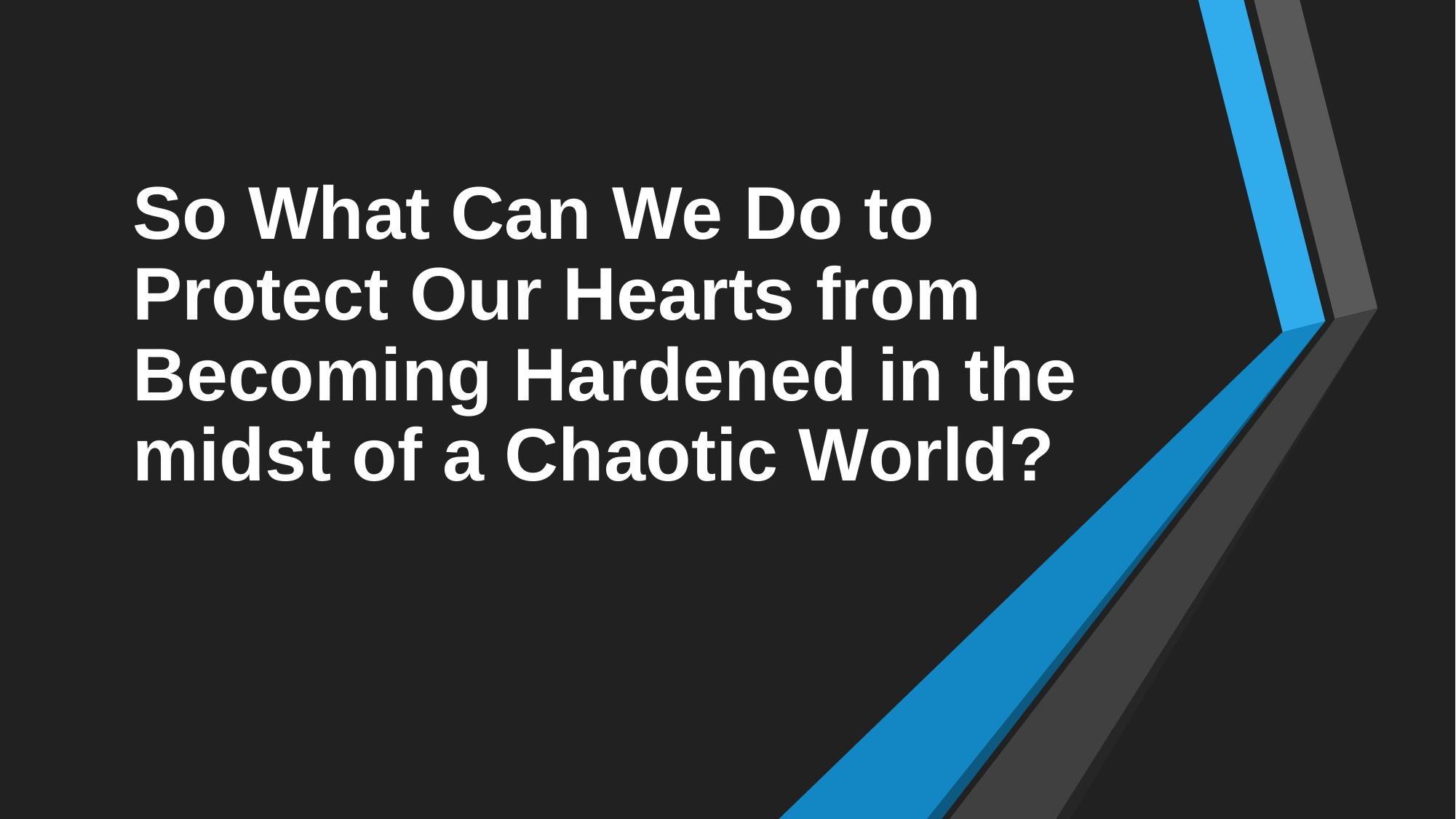

# So What Can We Do to Protect Our Hearts from Becoming Hardened in the midst of a Chaotic World?